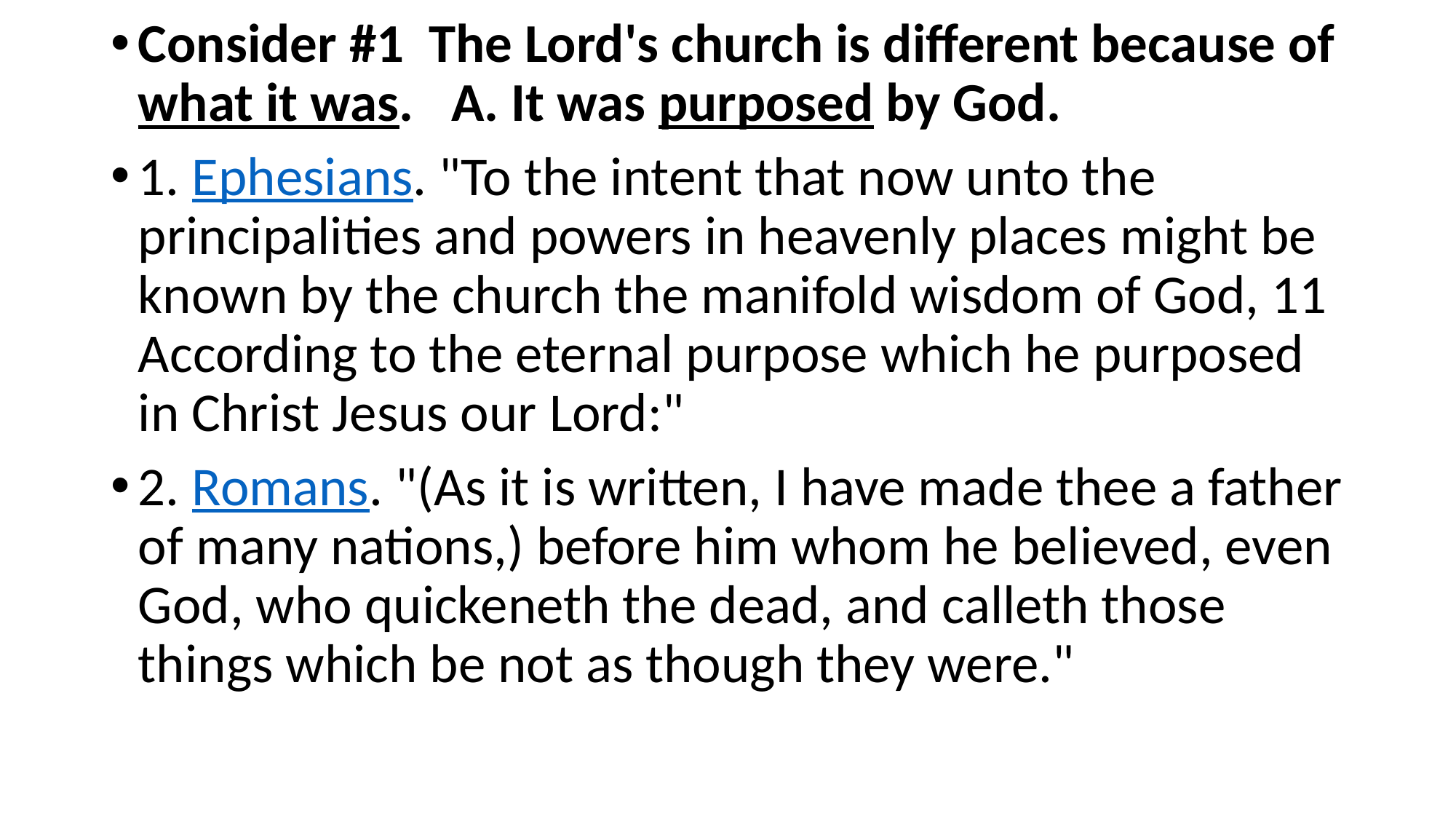

Consider #1  The Lord's church is different because of what it was.   A. It was purposed by God.
1. Ephesians. "To the intent that now unto the principalities and powers in heavenly places might be known by the church the manifold wisdom of God, 11 According to the eternal purpose which he purposed in Christ Jesus our Lord:"
2. Romans. "(As it is written, I have made thee a father of many nations,) before him whom he believed, even God, who quickeneth the dead, and calleth those things which be not as though they were."